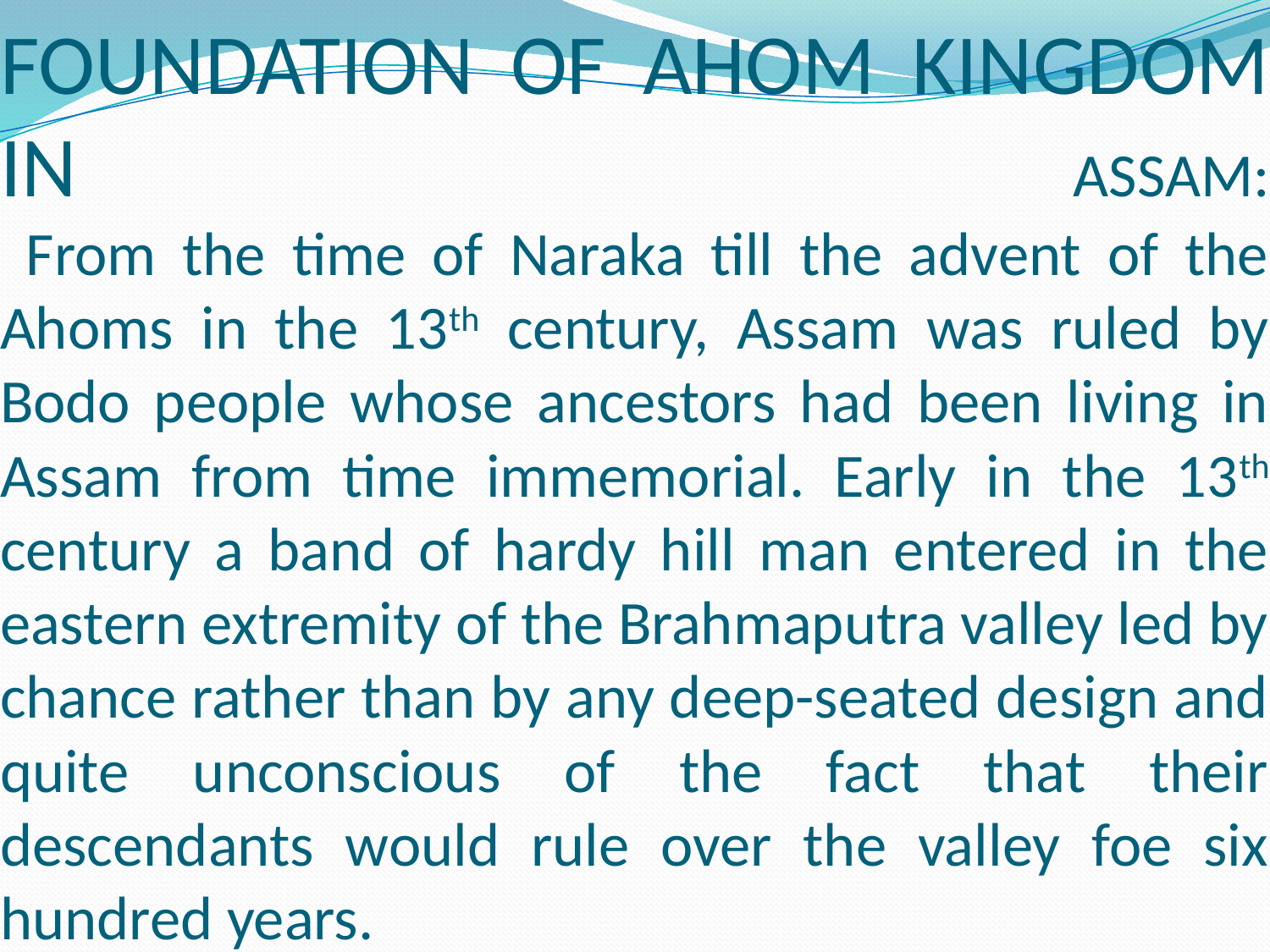

# FOUNDATION OF AHOM KINGDOM IN ASSAM: From the time of Naraka till the advent of the Ahoms in the 13th century, Assam was ruled by Bodo people whose ancestors had been living in Assam from time immemorial. Early in the 13th century a band of hardy hill man entered in the eastern extremity of the Brahmaputra valley led by chance rather than by any deep-seated design and quite unconscious of the fact that their descendants would rule over the valley foe six hundred years.